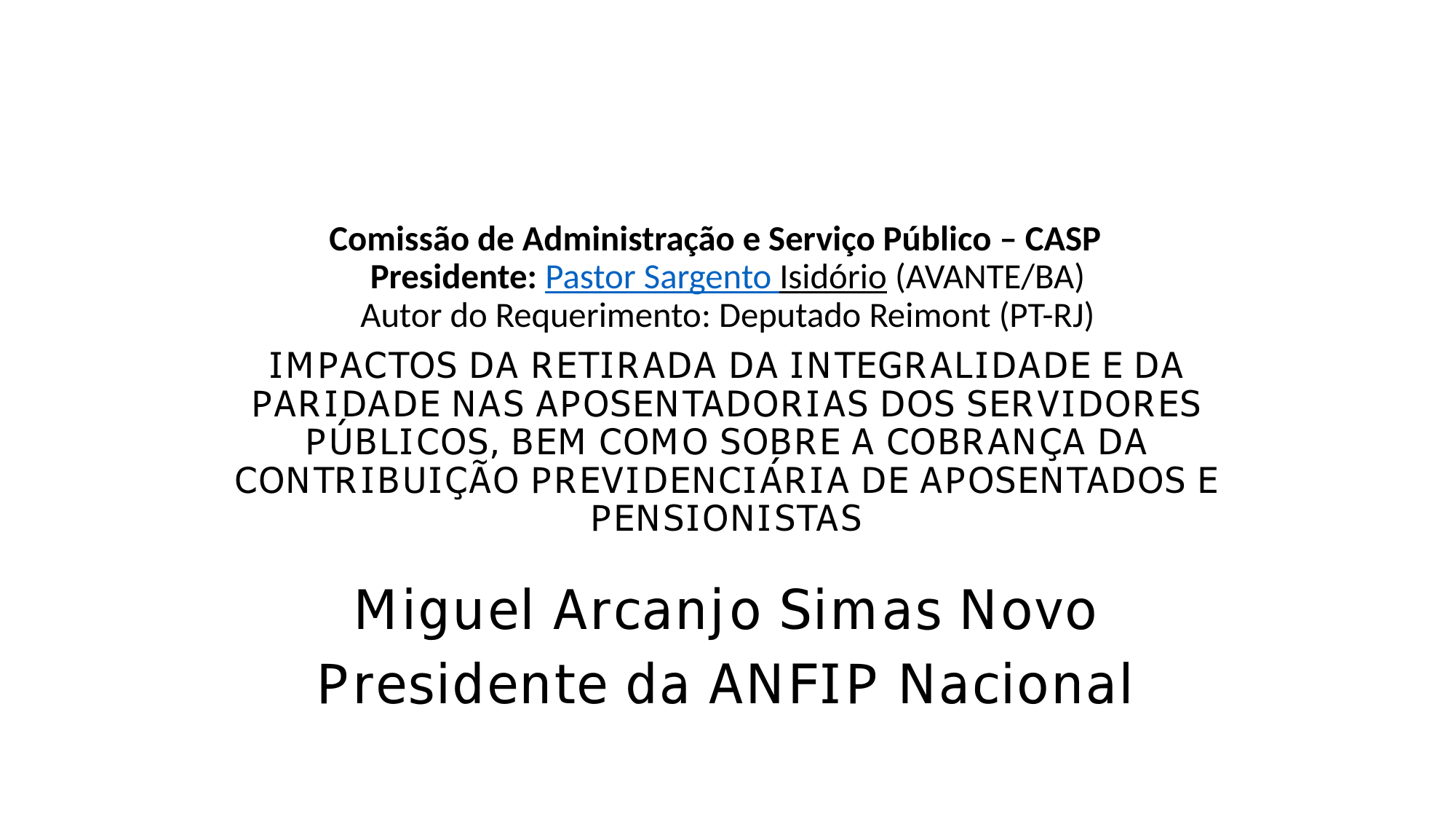

# Comissão de Administração e Serviço Público – CASP Presidente: Pastor Sargento Isidório (AVANTE/BA) Autor do Requerimento: Deputado Reimont (PT-RJ) IMPACTOS DA RETIRADA DA INTEGRALIDADE E DA PARIDADE NAS APOSENTADORIAS DOS SERVIDORES PÚBLICOS, BEM COMO SOBRE A COBRANÇA DA CONTRIBUIÇÃO PREVIDENCIÁRIA DE APOSENTADOS E PENSIONISTAS
Miguel Arcanjo Simas Novo
Presidente da ANFIP Nacional